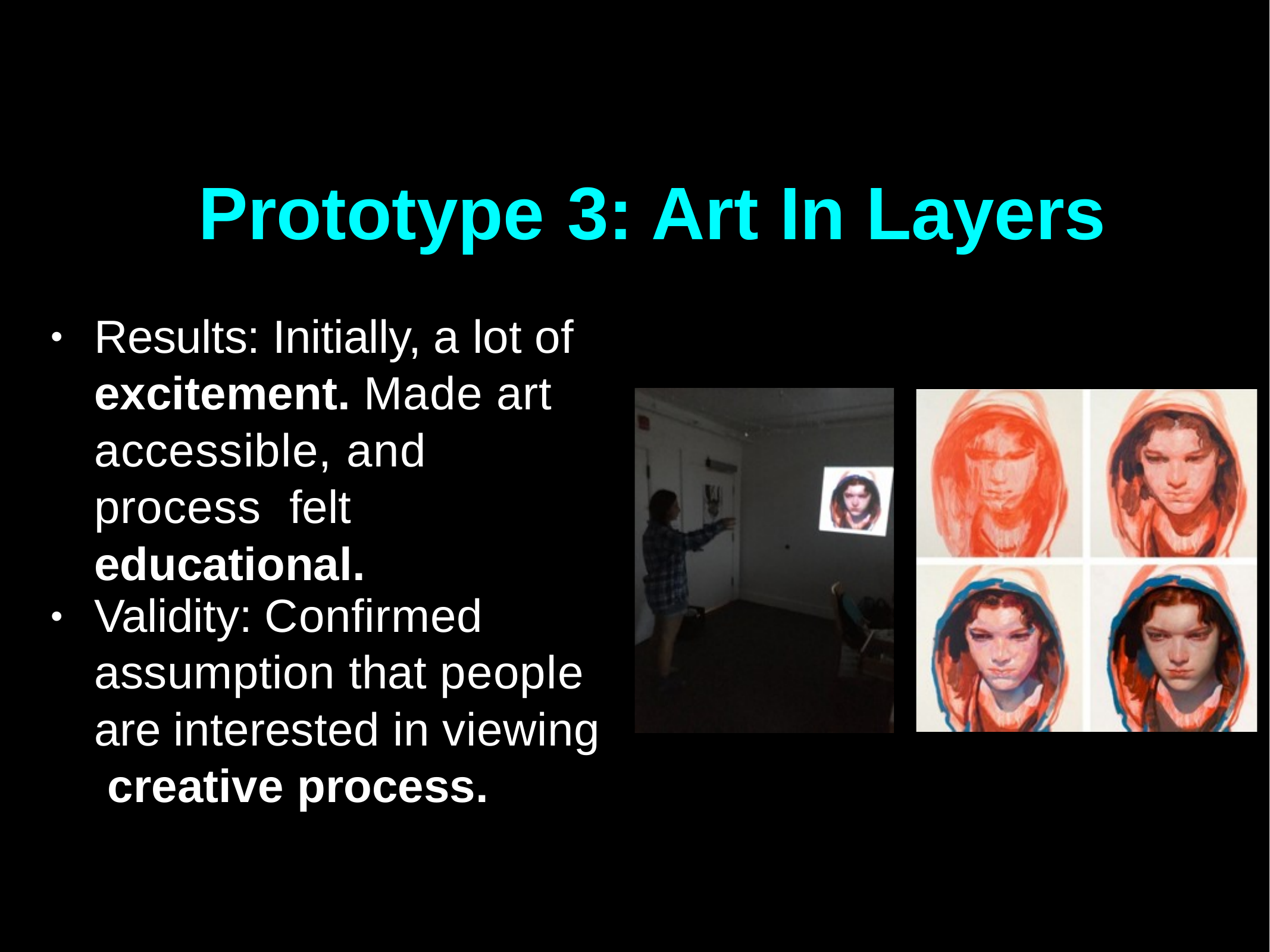

# Prototype	3: Art In Layers
Results: Initially, a lot of  excitement. Made art  accessible, and process  felt educational.
•

Validity: Confirmed  assumption that people  are interested in viewing  creative process.
•